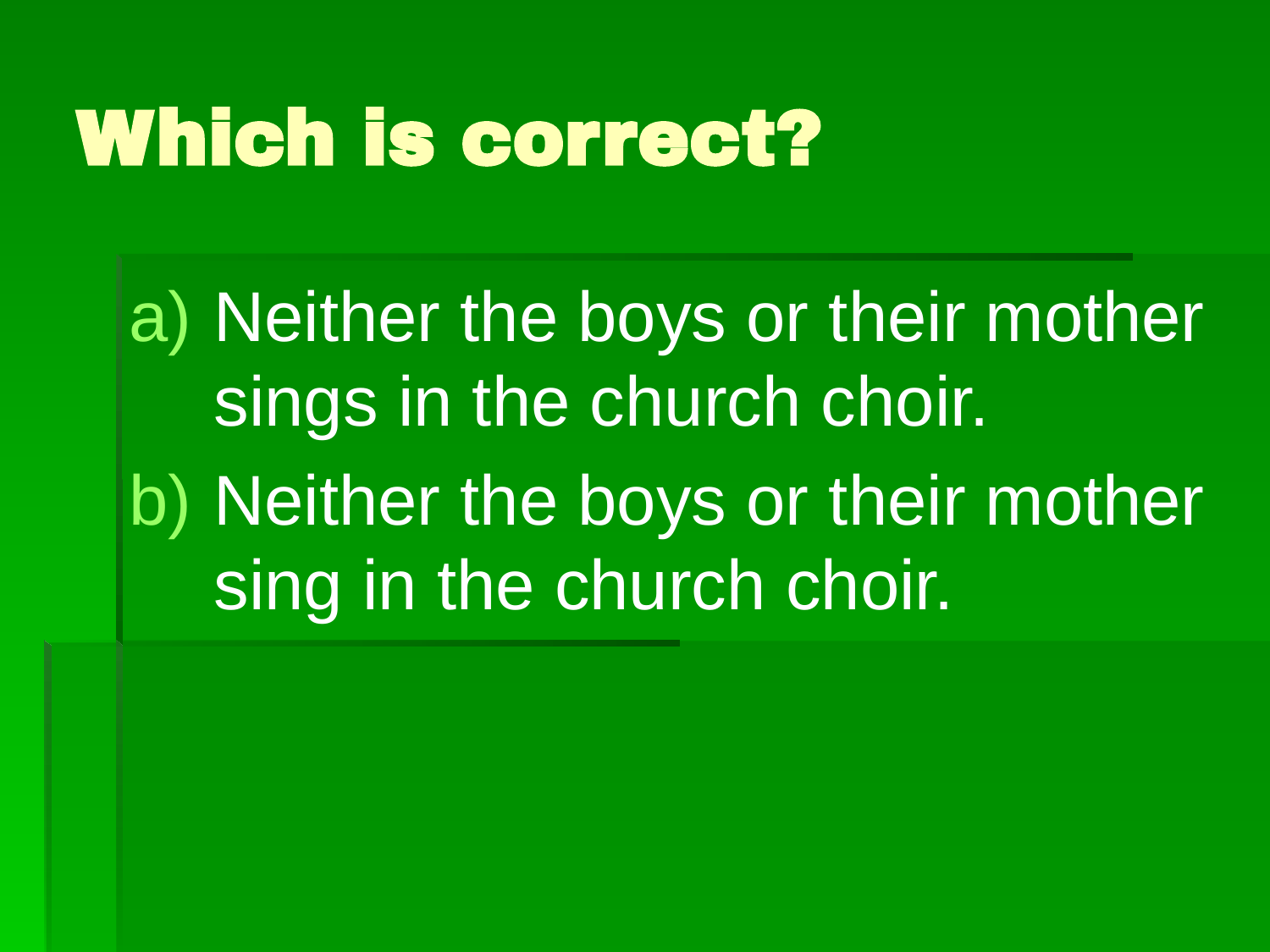

# Which is correct?
Neither the boys or their mother sings in the church choir.
Neither the boys or their mother sing in the church choir.